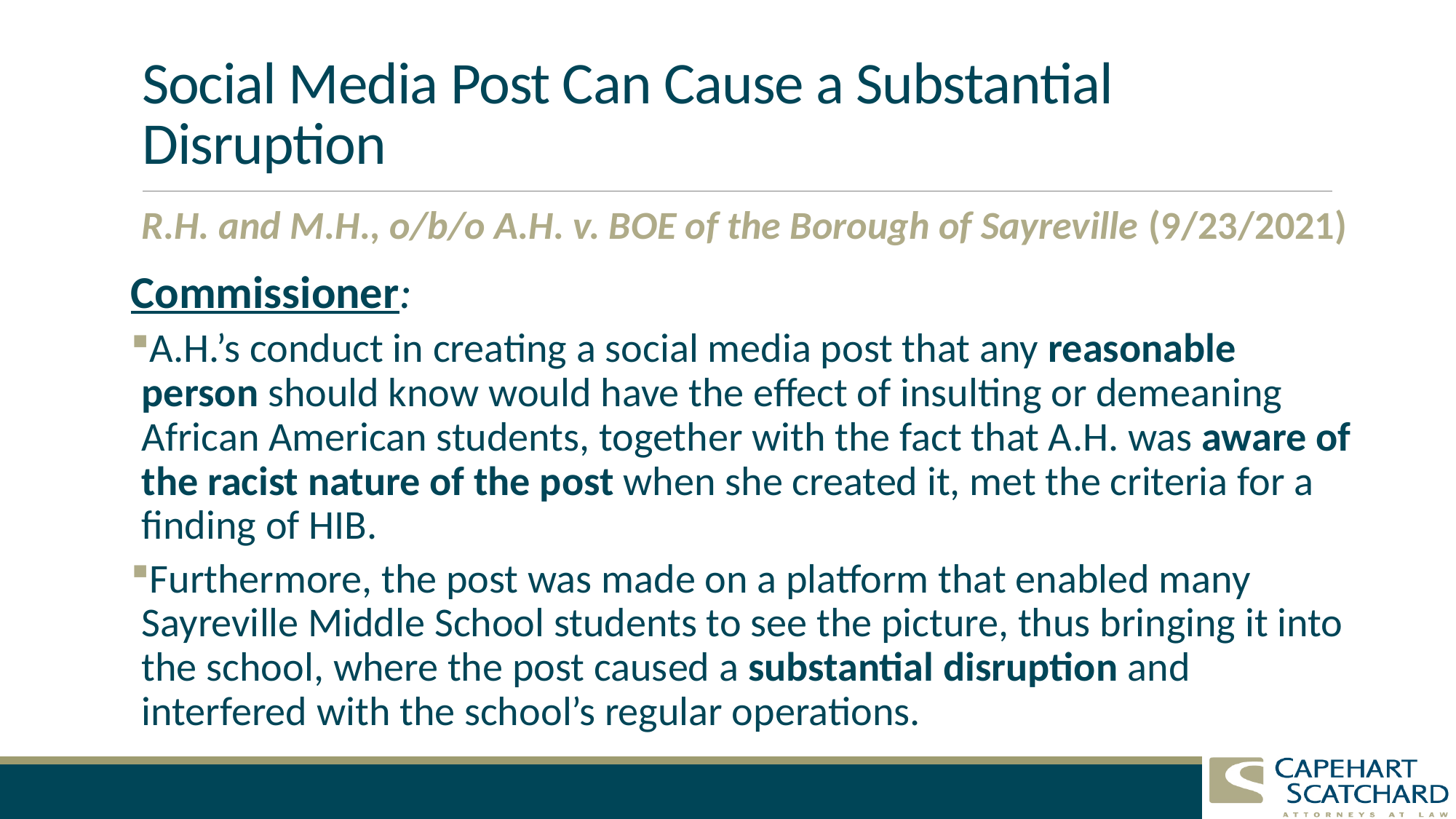

# Social Media Post Can Cause a Substantial Disruption
R.H. and M.H., o/b/o A.H. v. BOE of the Borough of Sayreville (9/23/2021)
Commissioner:
A.H.’s conduct in creating a social media post that any reasonable person should know would have the effect of insulting or demeaning African American students, together with the fact that A.H. was aware of the racist nature of the post when she created it, met the criteria for a finding of HIB.
Furthermore, the post was made on a platform that enabled many Sayreville Middle School students to see the picture, thus bringing it into the school, where the post caused a substantial disruption and interfered with the school’s regular operations.